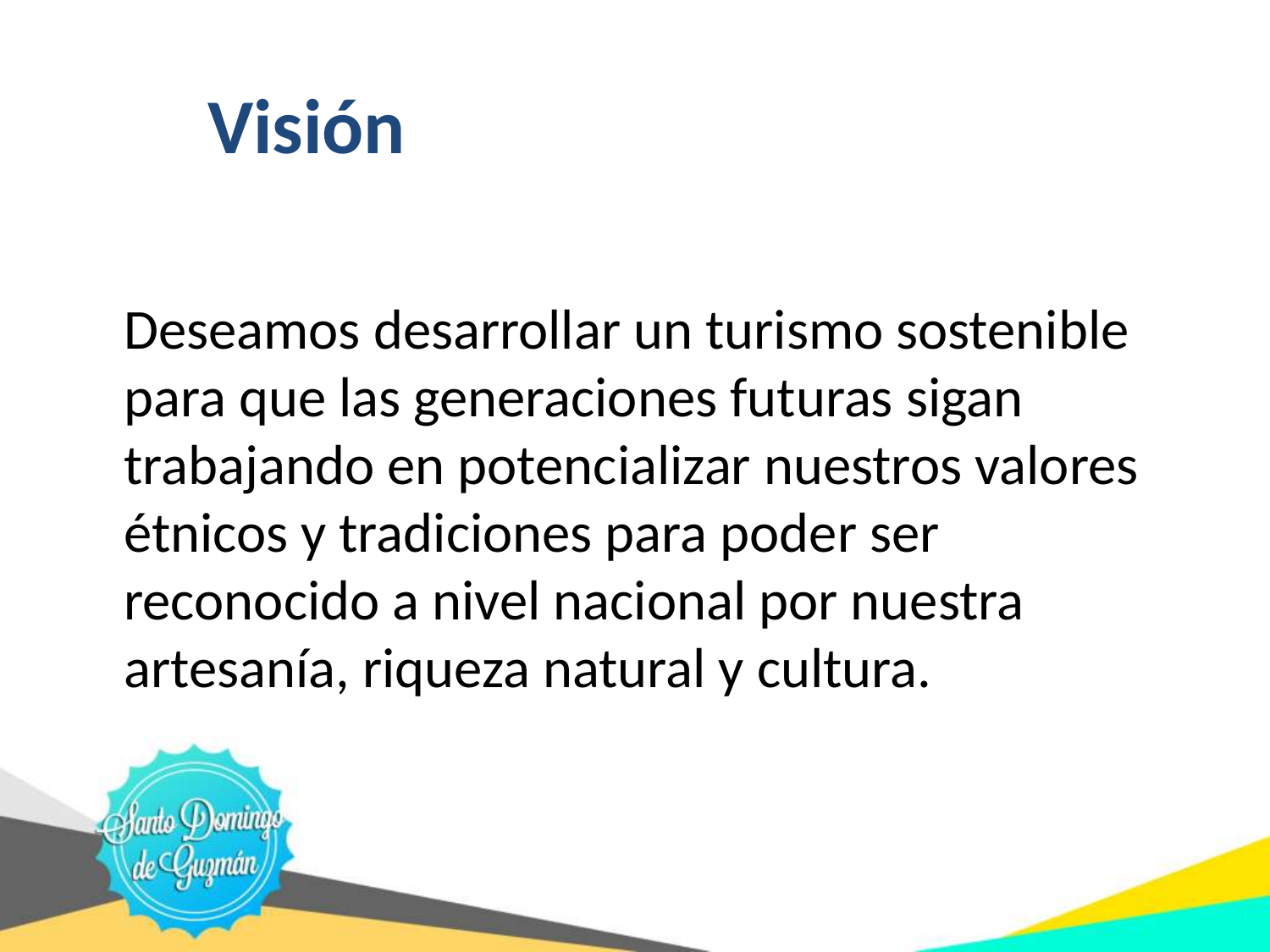

Visión

	Deseamos desarrollar un turismo sostenible para que las generaciones futuras sigan trabajando en potencializar nuestros valores étnicos y tradiciones para poder ser reconocido a nivel nacional por nuestra artesanía, riqueza natural y cultura.